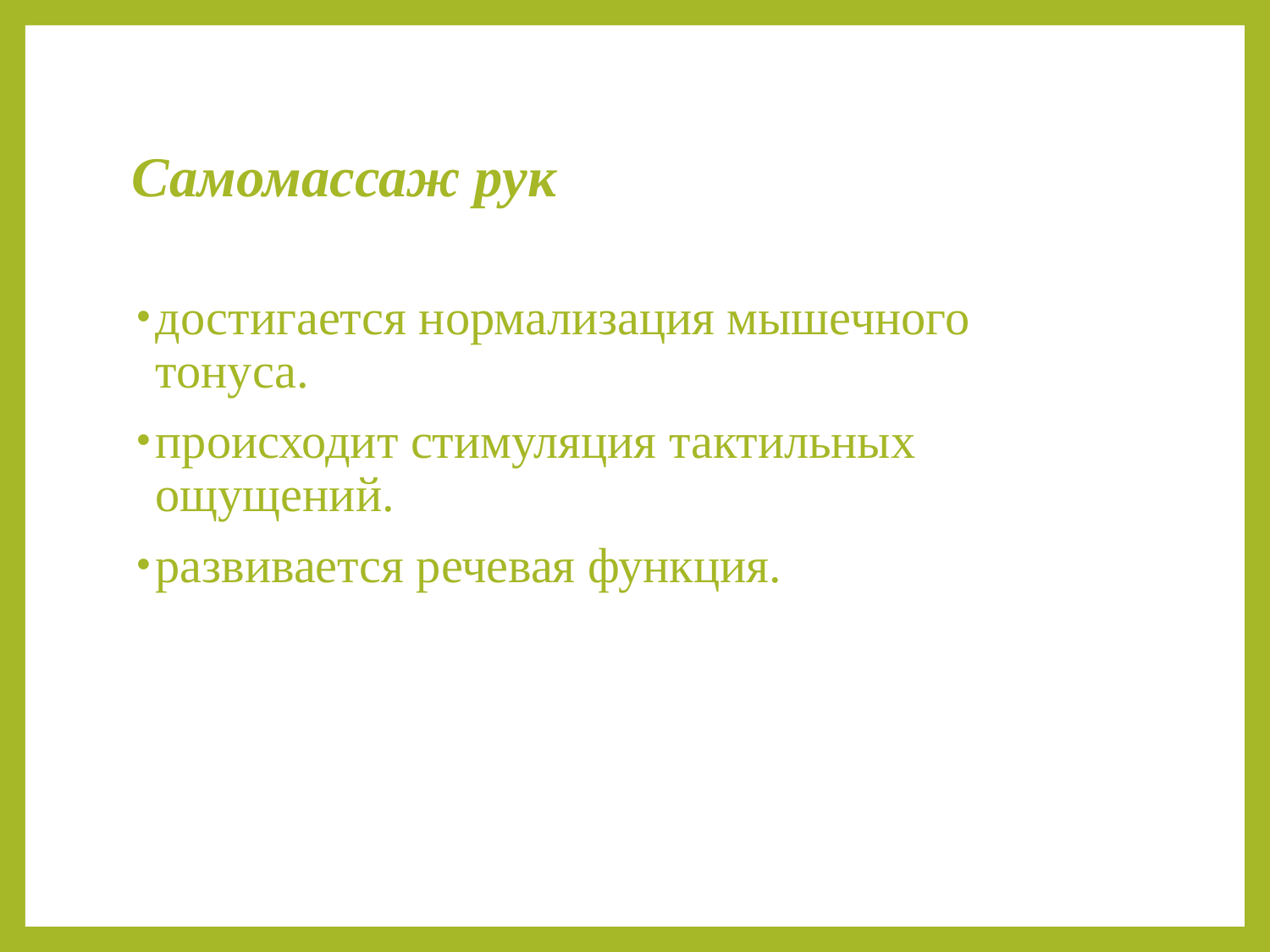

# Самомассаж рук
достигается нормализация мышечного тонуса.
происходит стимуляция тактильных ощущений.
развивается речевая функция.